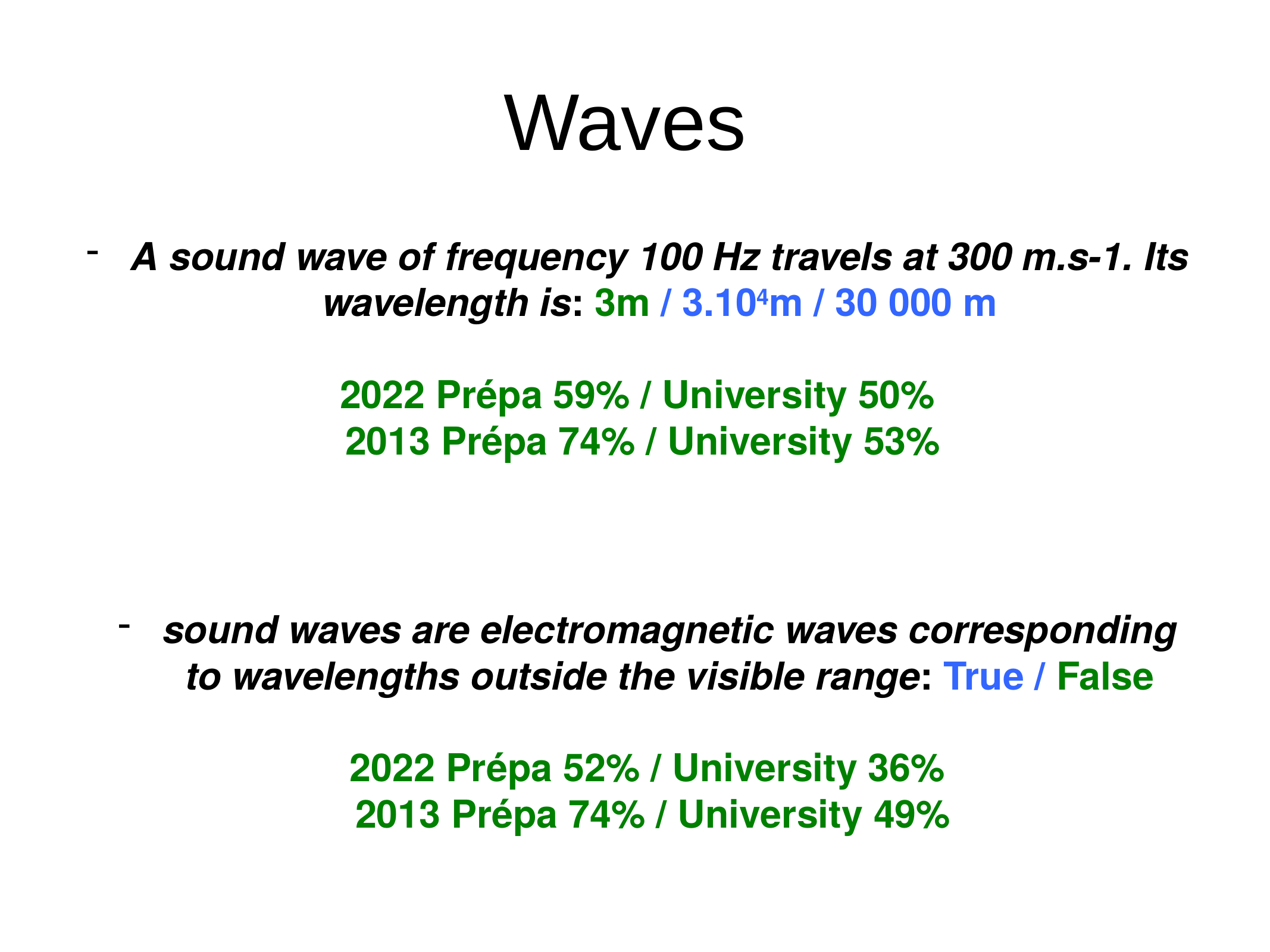

# Waves
A sound wave of frequency 100 Hz travels at 300 m.s-1. Its wavelength is: 3m / 3.104m / 30 000 m

2022 Prépa 59% / University 50%
  2013 Prépa 74% / University 53%

sound waves are electromagnetic waves corresponding to wavelengths outside the visible range: True / False

2022 Prépa 52% / University 36%
  2013 Prépa 74% / University 49%